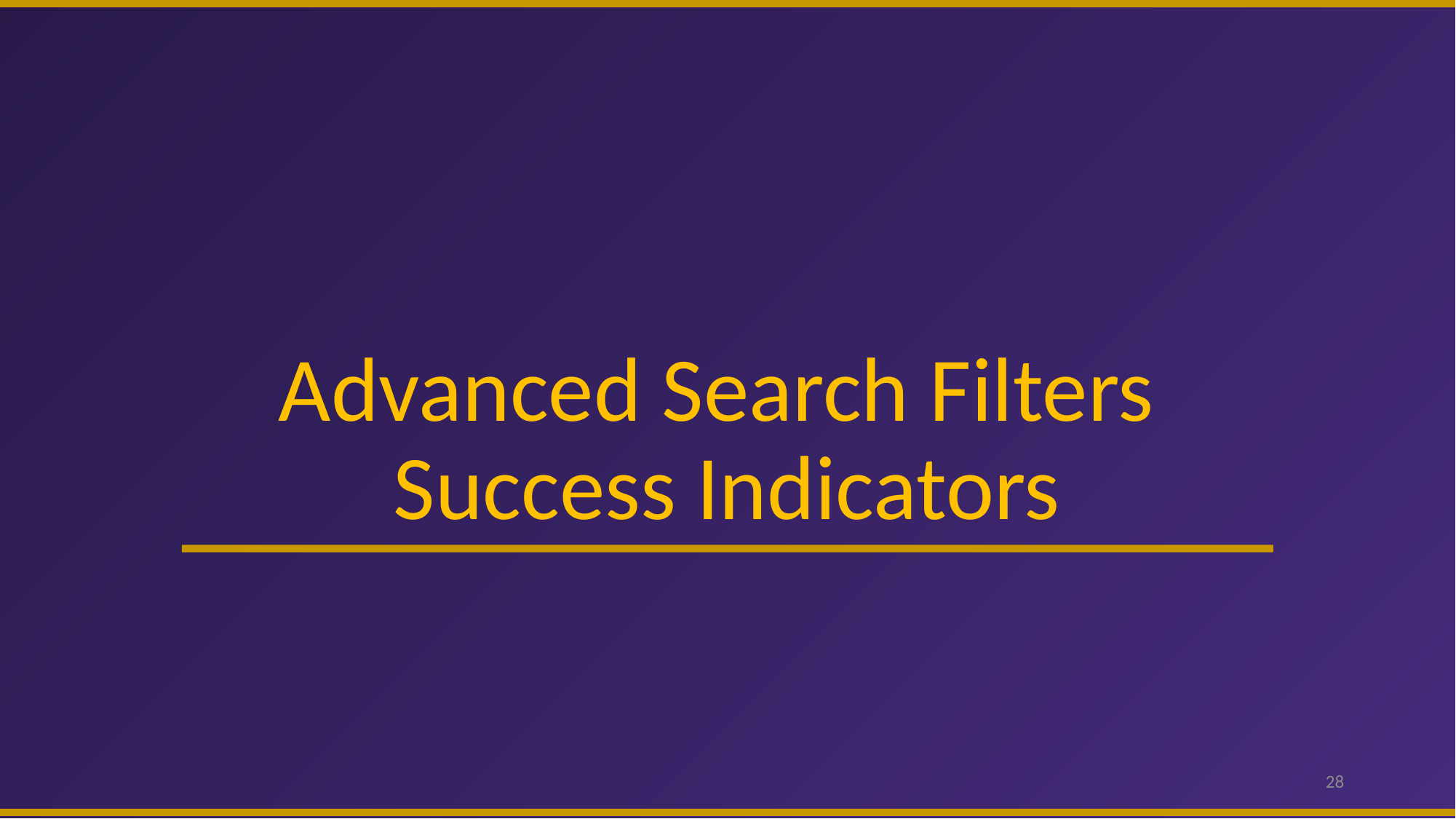

# Advanced Search Filters Success Indicators

28